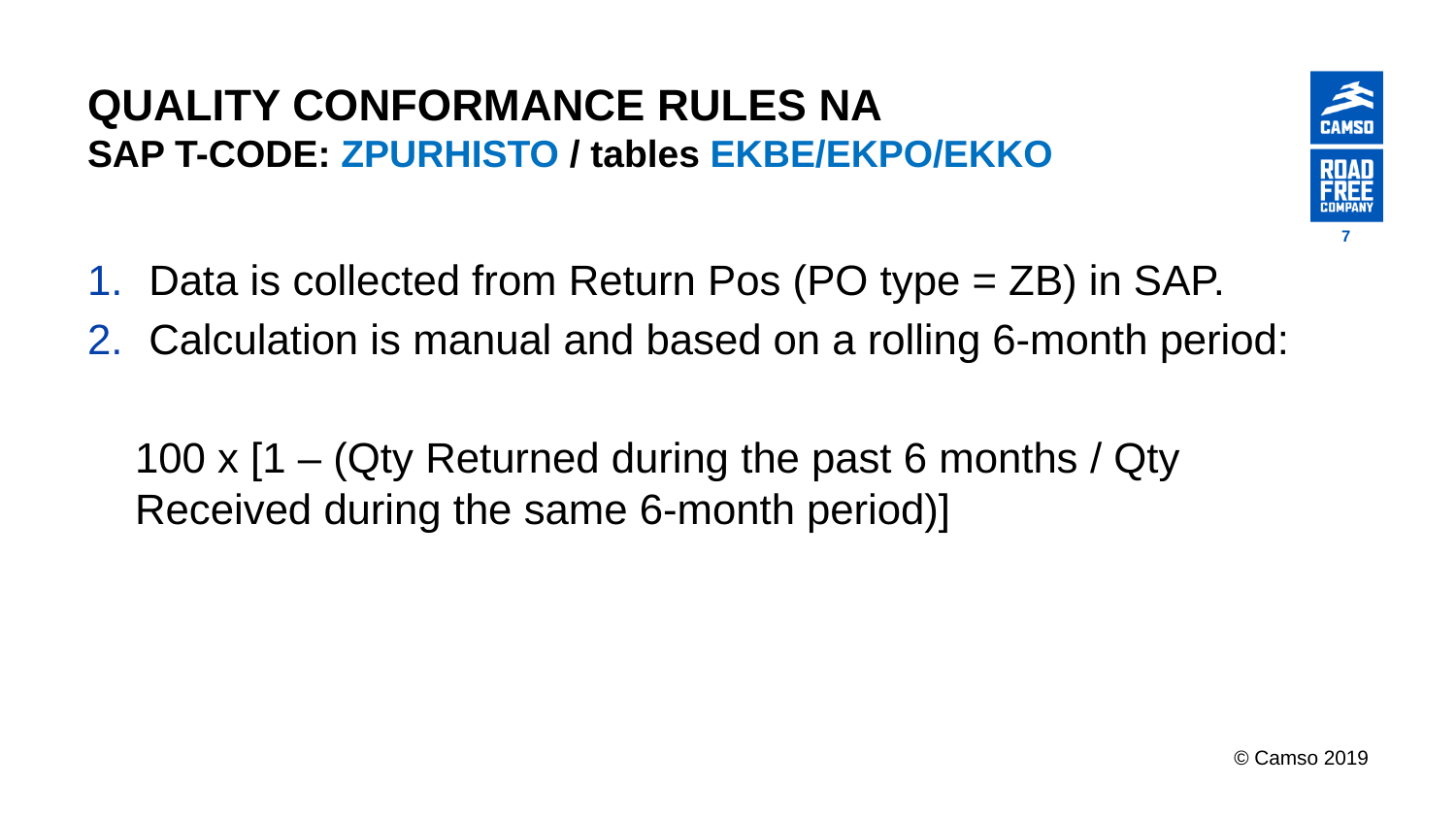

# QUALITY CONFORMANCE RULES NA SAP T-CODE: ZPURHISTO / tables EKBE/EKPO/EKKO
7
Data is collected from Return Pos (PO type = ZB) in SAP.
Calculation is manual and based on a rolling 6-month period:

100 x [1 – (Qty Returned during the past 6 months / Qty Received during the same 6-month period)]

© Camso 2019